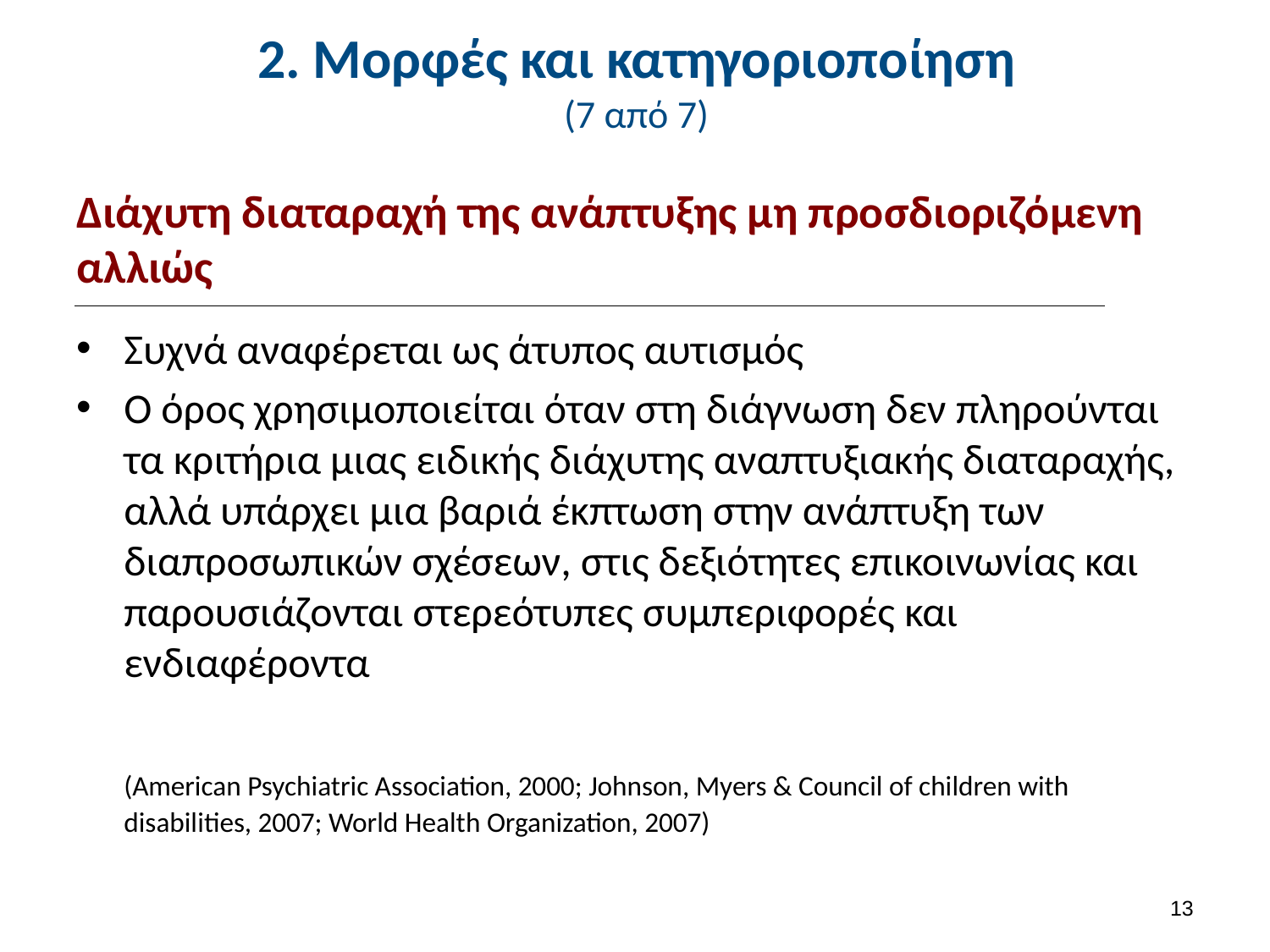

# 2. Μορφές και κατηγοριοποίηση (7 από 7)
Διάχυτη διαταραχή της ανάπτυξης μη προσδιοριζόμενη αλλιώς
Συχνά αναφέρεται ως άτυπος αυτισμός
Ο όρος χρησιμοποιείται όταν στη διάγνωση δεν πληρούνται τα κριτήρια μιας ειδικής διάχυτης αναπτυξιακής διαταραχής, αλλά υπάρχει μια βαριά έκπτωση στην ανάπτυξη των διαπροσωπικών σχέσεων, στις δεξιότητες επικοινωνίας και παρουσιάζονται στερεότυπες συμπεριφορές και ενδιαφέροντα

	(American Psychiatric Association, 2000; Johnson, Myers & Council of children with disabilities, 2007; World Health Organization, 2007)

13